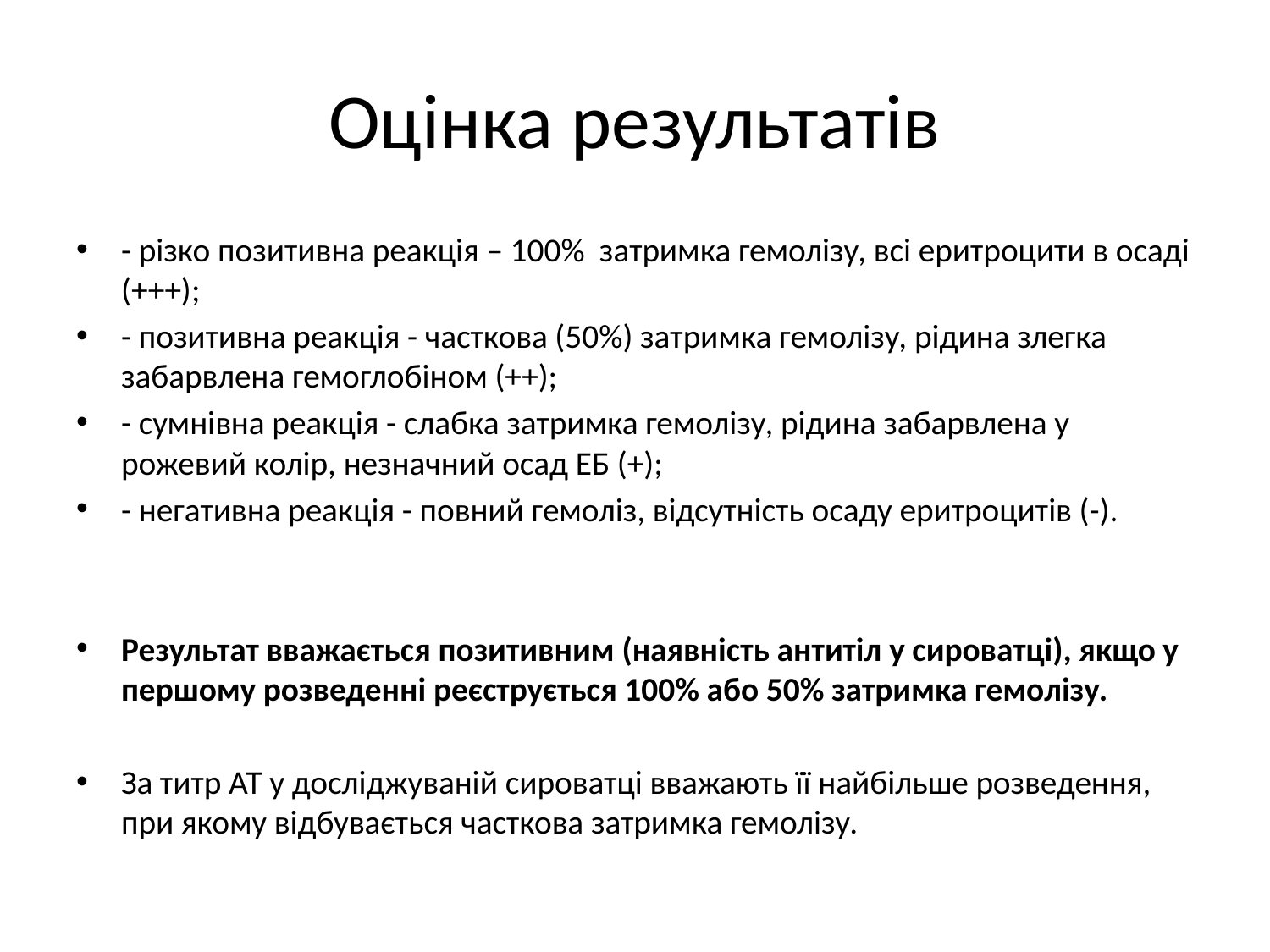

# Оцінка результатів
- різко позитивна реакція – 100%  затримка гемолізу, всі еритроцити в осаді (+++);
- позитивна реакція - часткова (50%) затримка гемолізу, рідина злегка забарвлена гемоглобіном (++);
- сумнівна реакція - слабка затримка гемолізу, рідина забарвлена у рожевий колір, незначний осад ЕБ (+);
- негативна реакція - повний гемоліз, відсутність осаду еритроцитів (-).

Результат вважається позитивним (наявність антитіл у сироватці), якщо у першому розведенні реєструється 100% або 50% затримка гемолізу.

	За титр АТ у досліджуваній сироватці вважають її найбільше розведення, при якому відбувається часткова затримка гемолізу.